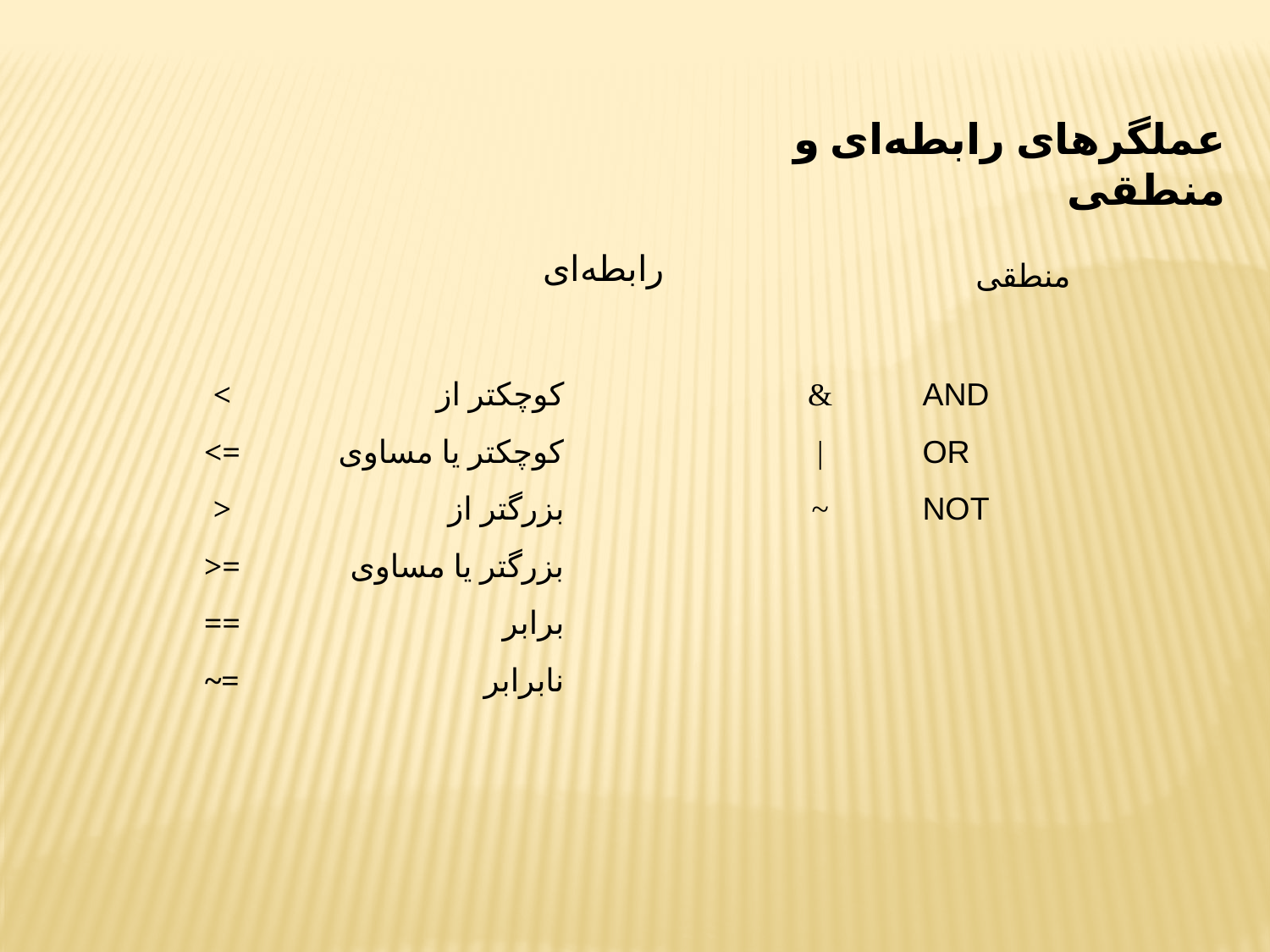

عملگرهای رابطه‌ای و منطقی
رابطه‌ای
منطقی
<
<=
>
>=
==
~=
کوچکتر از
کوچکتر یا مساوی
بزرگتر از
بزرگتر یا مساوی
برابر
نابرابر

&
|
~
AND
OR
NOT